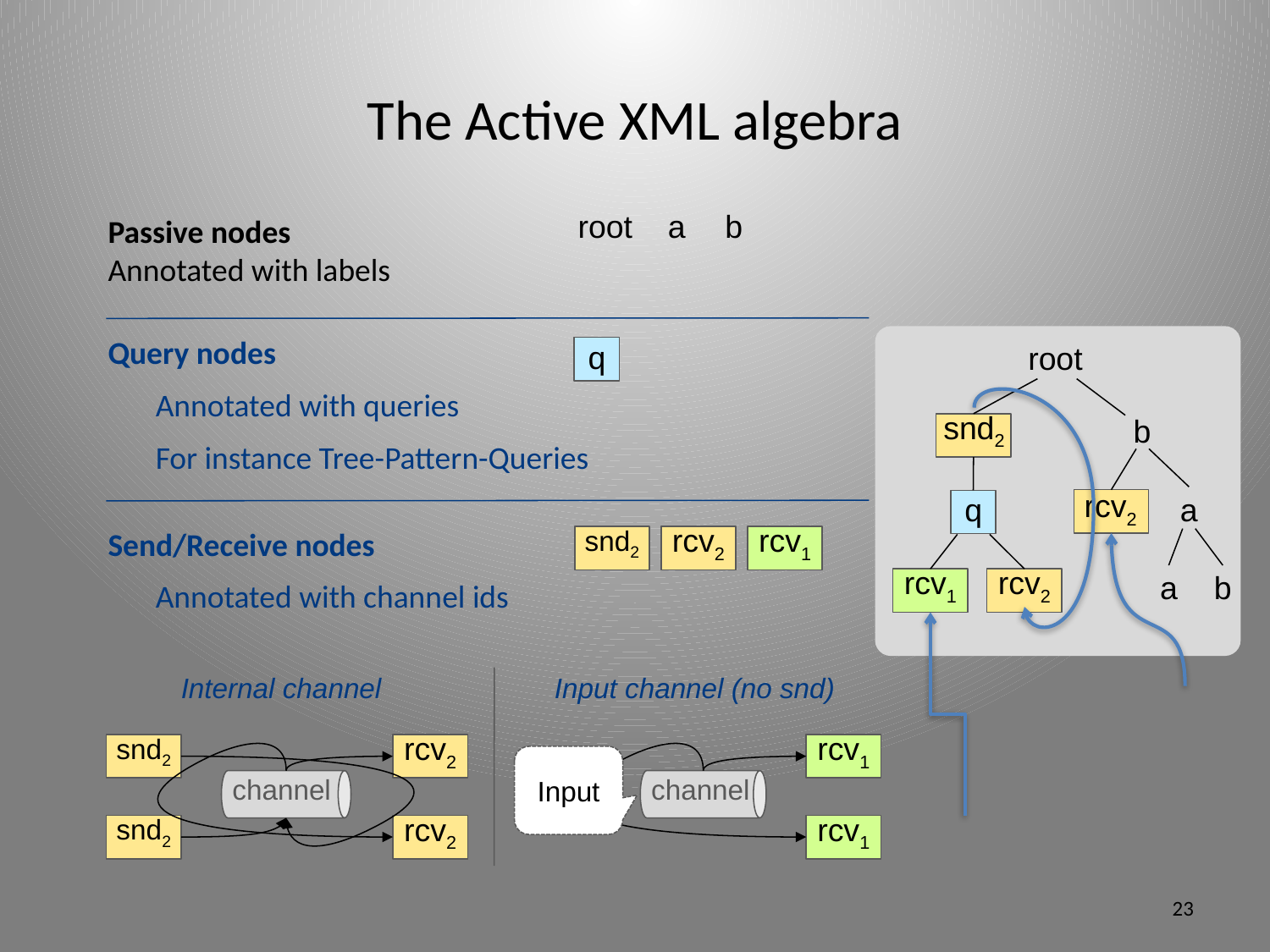

# The Active XML algebra
root
a
b
Passive nodes
Annotated with labels

Query nodes
	Annotated with queries
	For instance Tree-Pattern-Queries

root
snd2
b

rcv2
a
q

rcv1
rcv2
a
b

q

Send/Receive nodes
	Annotated with channel ids

snd2
rcv2
rcv1

Internal channel
Input channel (no snd)
snd2
rcv2
rcv1

Input
channel
channel
snd2
rcv2
rcv1

23